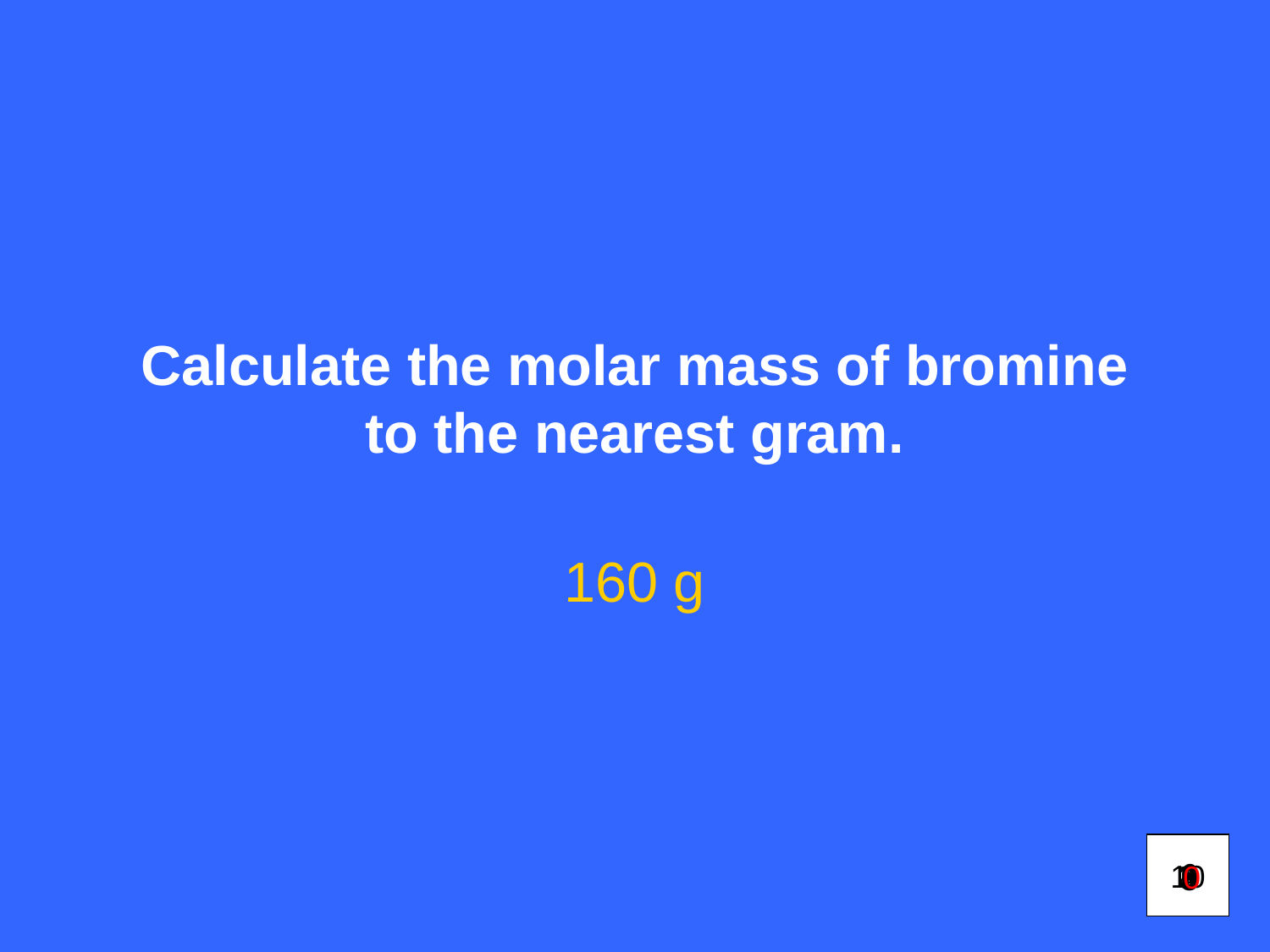

# Calculate the molar mass of bromine to the nearest gram.
160 g

6
10
1
2
9
3
7
4
5
0
8